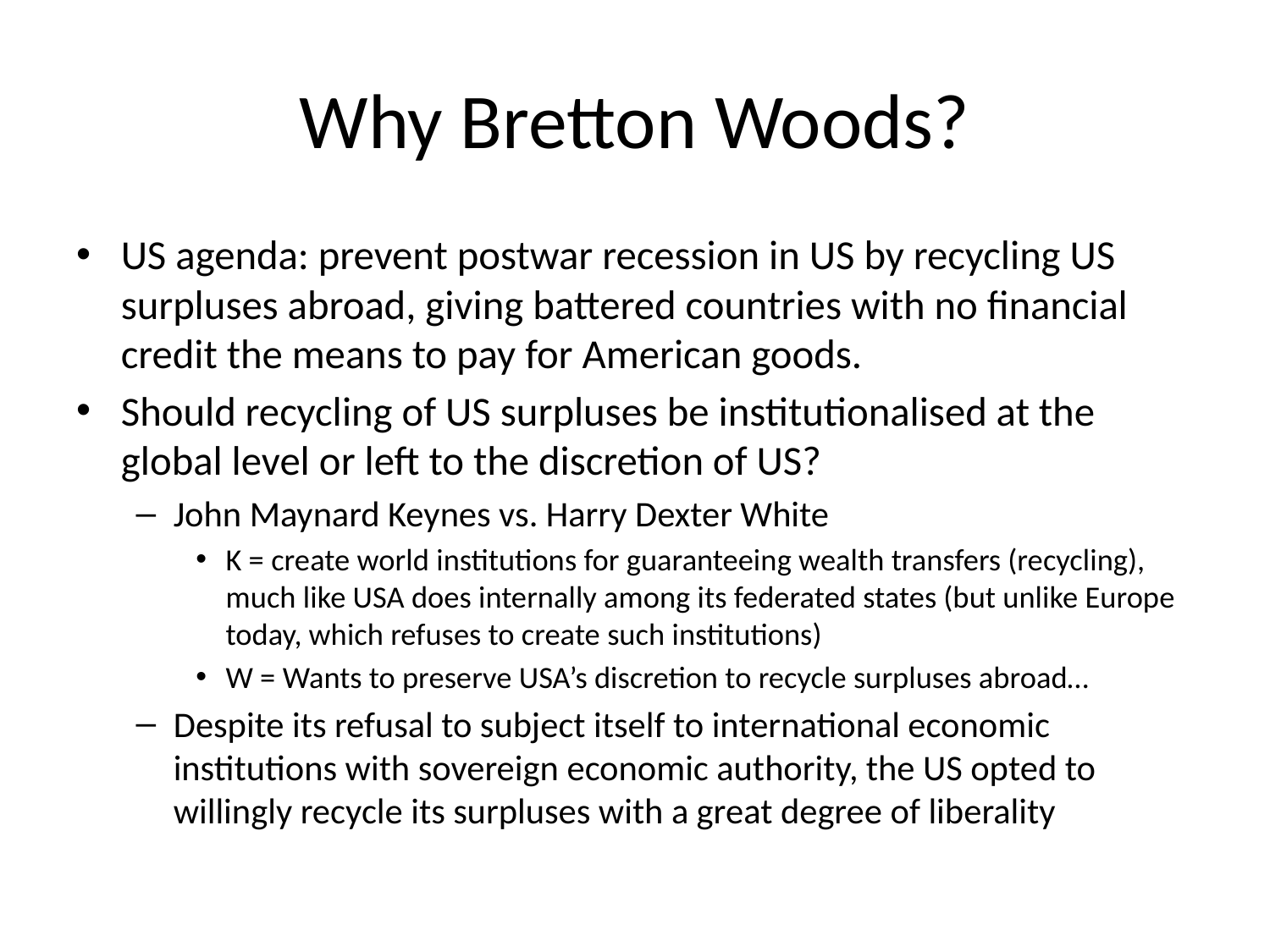

# Why Bretton Woods?
US agenda: prevent postwar recession in US by recycling US surpluses abroad, giving battered countries with no financial credit the means to pay for American goods.
Should recycling of US surpluses be institutionalised at the global level or left to the discretion of US?
John Maynard Keynes vs. Harry Dexter White
K = create world institutions for guaranteeing wealth transfers (recycling), much like USA does internally among its federated states (but unlike Europe today, which refuses to create such institutions)
W = Wants to preserve USA’s discretion to recycle surpluses abroad…
Despite its refusal to subject itself to international economic institutions with sovereign economic authority, the US opted to willingly recycle its surpluses with a great degree of liberality